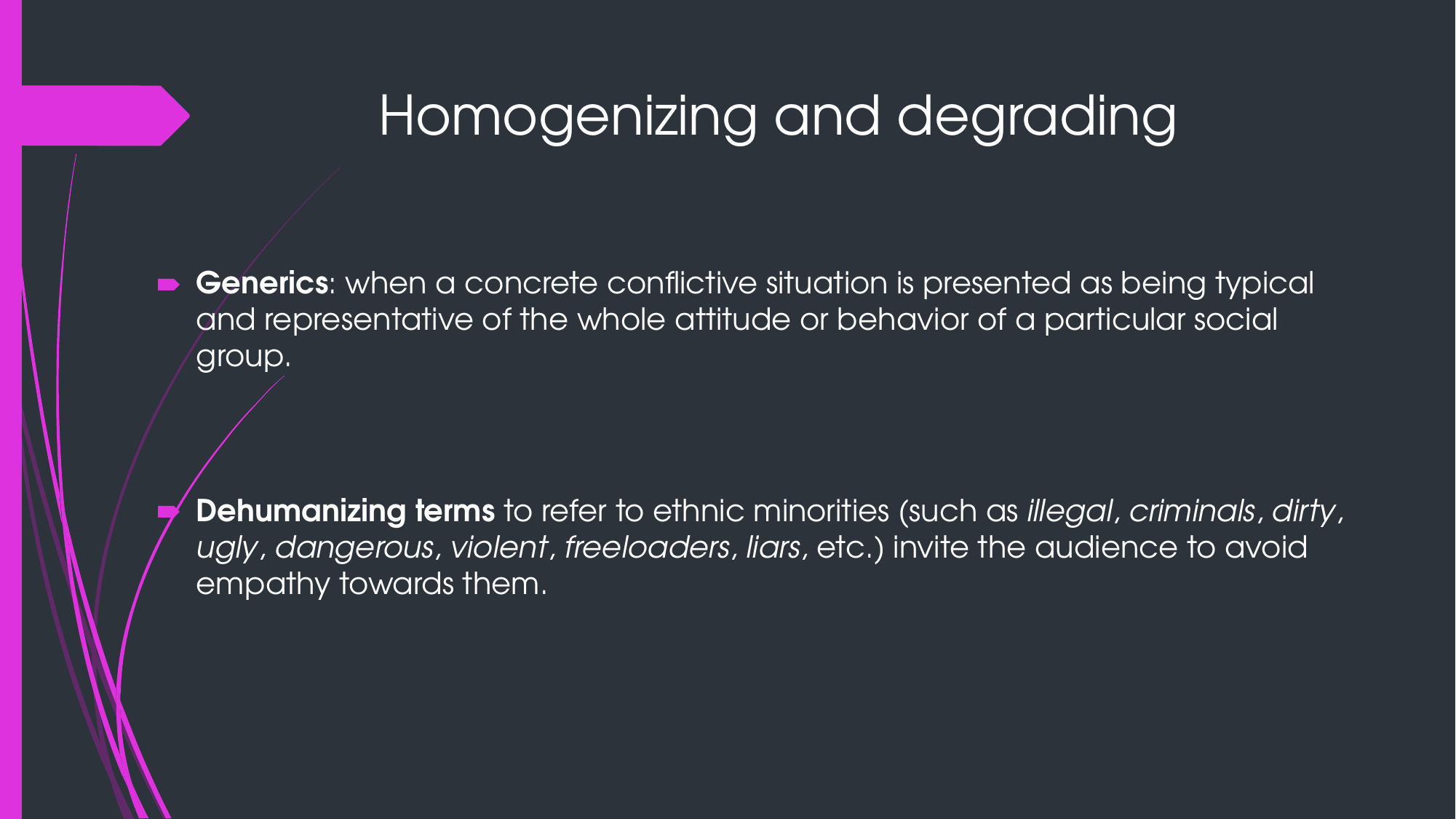

# Homogenizing and degrading

Generics: when a concrete conflictive situation is presented as being typical and representative of the whole attitude or behavior of a particular social group.

Dehumanizing terms to refer to ethnic minorities (such as illegal, criminals, dirty, ugly, dangerous, violent, freeloaders, liars, etc.) invite the audience to avoid empathy towards them.